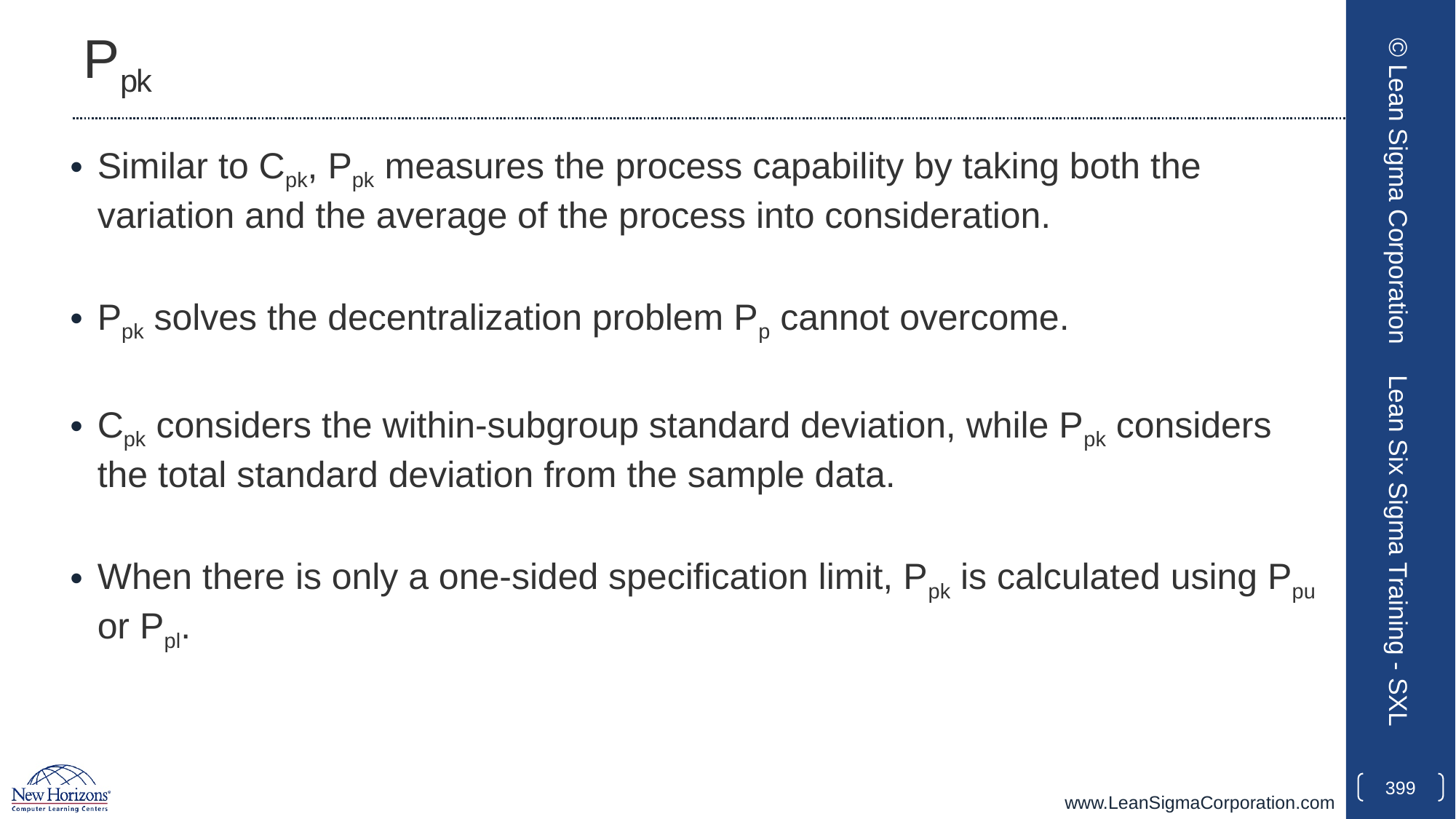

# Ppk
Similar to Cpk, Ppk measures the process capability by taking both the variation and the average of the process into consideration.

Ppk solves the decentralization problem Pp cannot overcome.

Cpk considers the within-subgroup standard deviation, while Ppk considers the total standard deviation from the sample data.

When there is only a one-sided specification limit, Ppk is calculated using Ppu or Ppl.

© Lean Sigma Corporation
Lean Six Sigma Training - SXL
399